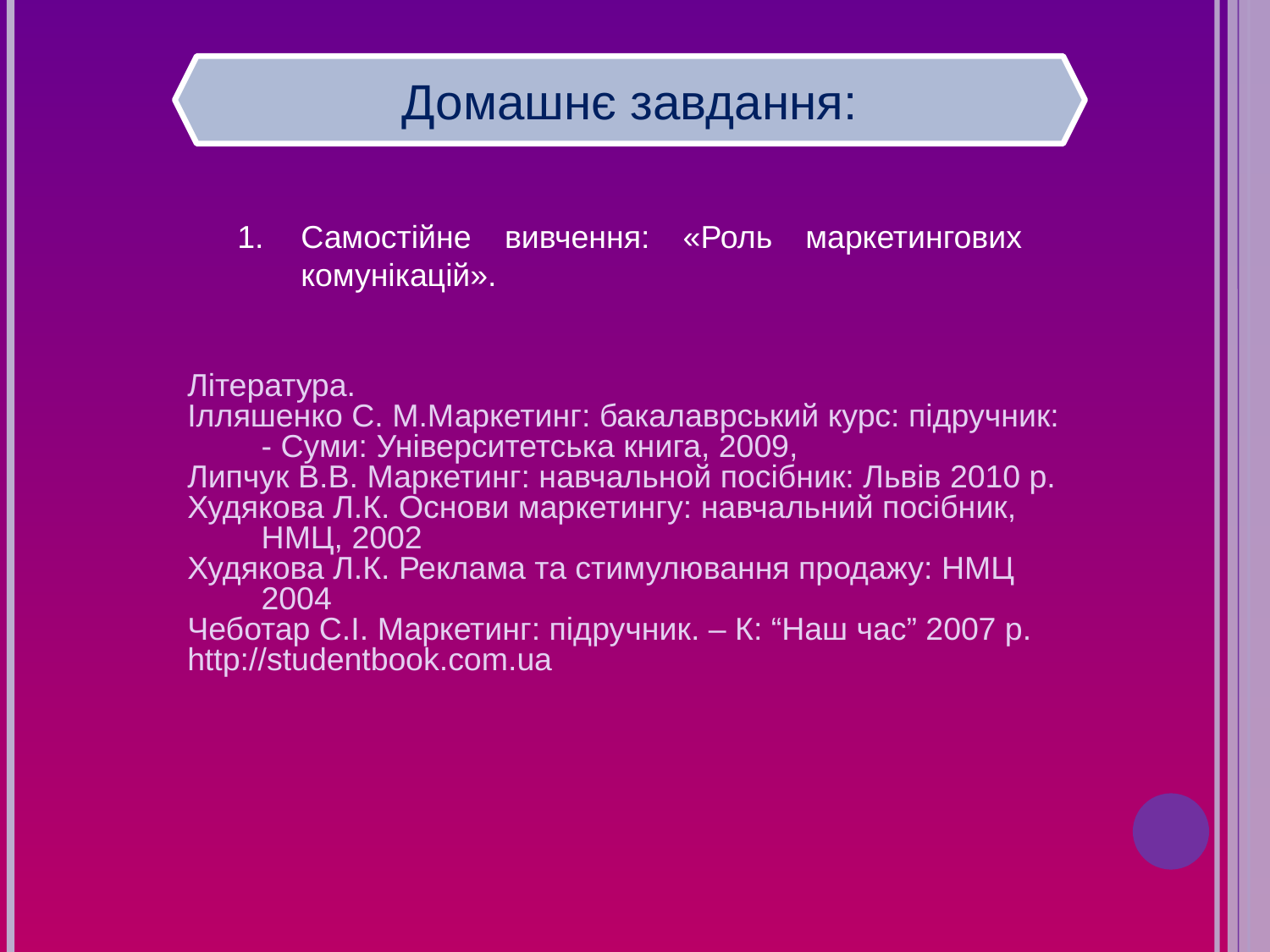

Домашнє завдання:
Самостійне вивчення: «Роль маркетингових комунікацій».
Література.
Ілляшенко С. М.Маркетинг: бакалаврський курс: підручник: - Суми: Університетська книга, 2009,
Липчук В.В. Маркетинг: навчальной посібник: Львів 2010 р.
Худякова Л.К. Основи маркетингу: навчальний посібник, НМЦ, 2002
Худякова Л.К. Реклама та стимулювання продажу: НМЦ 2004
Чеботар С.І. Маркетинг: підручник. – К: “Наш час” 2007 р.
http://studentbook.com.ua